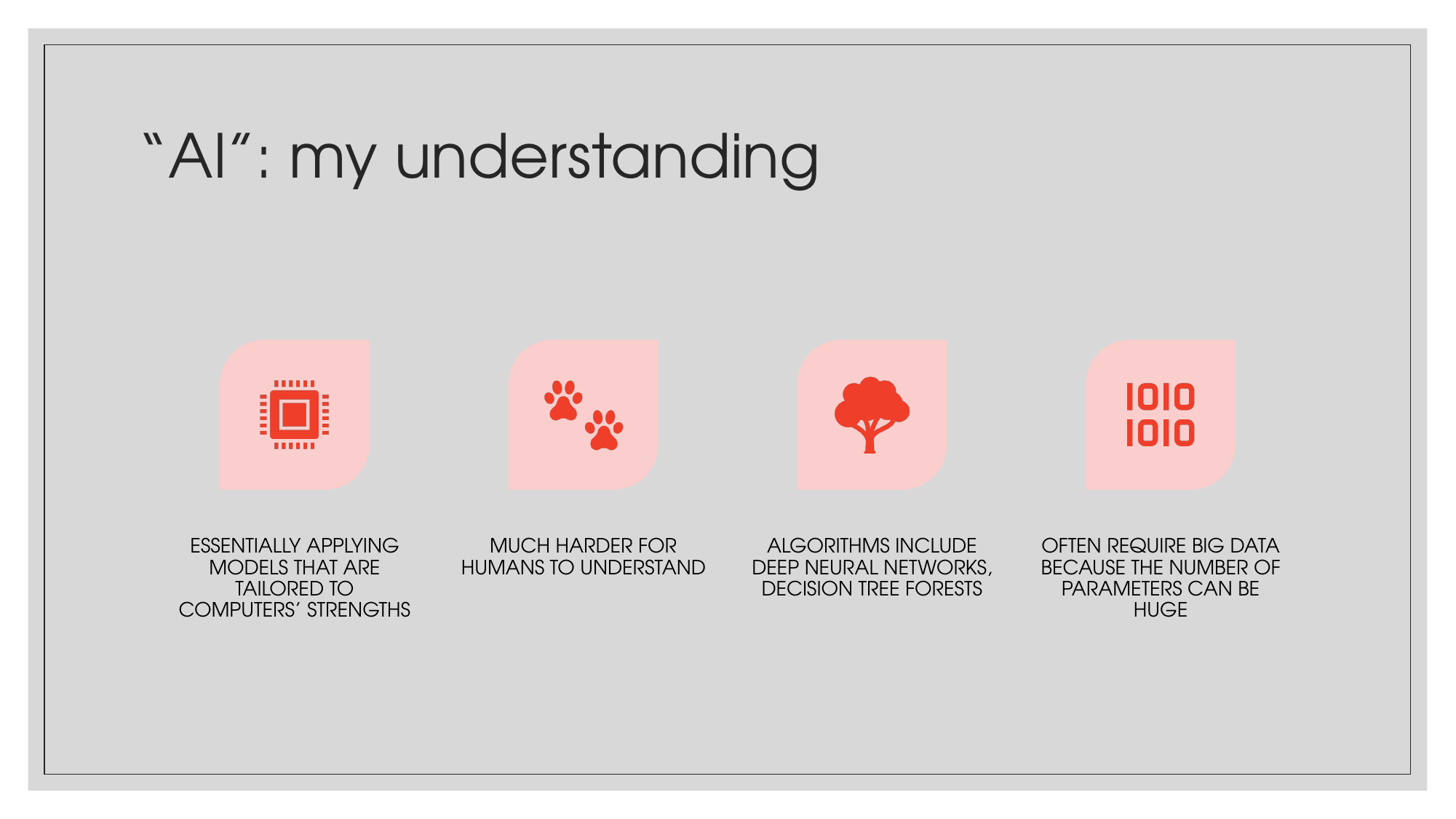

# “AI”: my understanding
Essentially applying models that are tailored to computers’ strengths
Much harder for humans to understand
Algorithms include deep neural networks, decision tree forests
Often require big data because the number of parameters can be huge